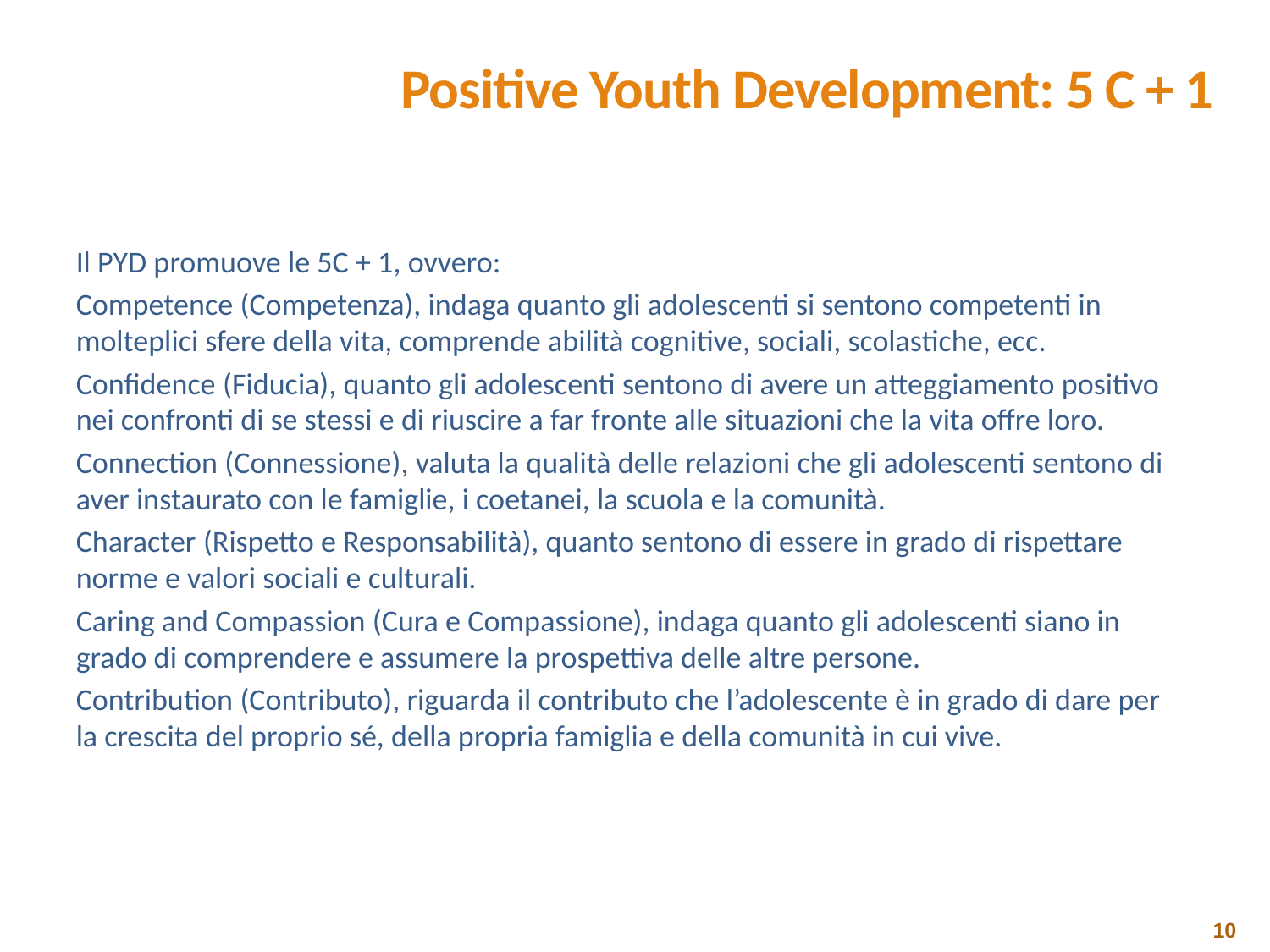

# Positive Youth Development: 5 C + 1
Il PYD promuove le 5C + 1, ovvero:
Competence (Competenza), indaga quanto gli adolescenti si sentono competenti in molteplici sfere della vita, comprende abilità cognitive, sociali, scolastiche, ecc.
Confidence (Fiducia), quanto gli adolescenti sentono di avere un atteggiamento positivo nei confronti di se stessi e di riuscire a far fronte alle situazioni che la vita offre loro.
Connection (Connessione), valuta la qualità delle relazioni che gli adolescenti sentono di aver instaurato con le famiglie, i coetanei, la scuola e la comunità.
Character (Rispetto e Responsabilità), quanto sentono di essere in grado di rispettare norme e valori sociali e culturali.
Caring and Compassion (Cura e Compassione), indaga quanto gli adolescenti siano in grado di comprendere e assumere la prospettiva delle altre persone.
Contribution (Contributo), riguarda il contributo che l’adolescente è in grado di dare per la crescita del proprio sé, della propria famiglia e della comunità in cui vive.
10